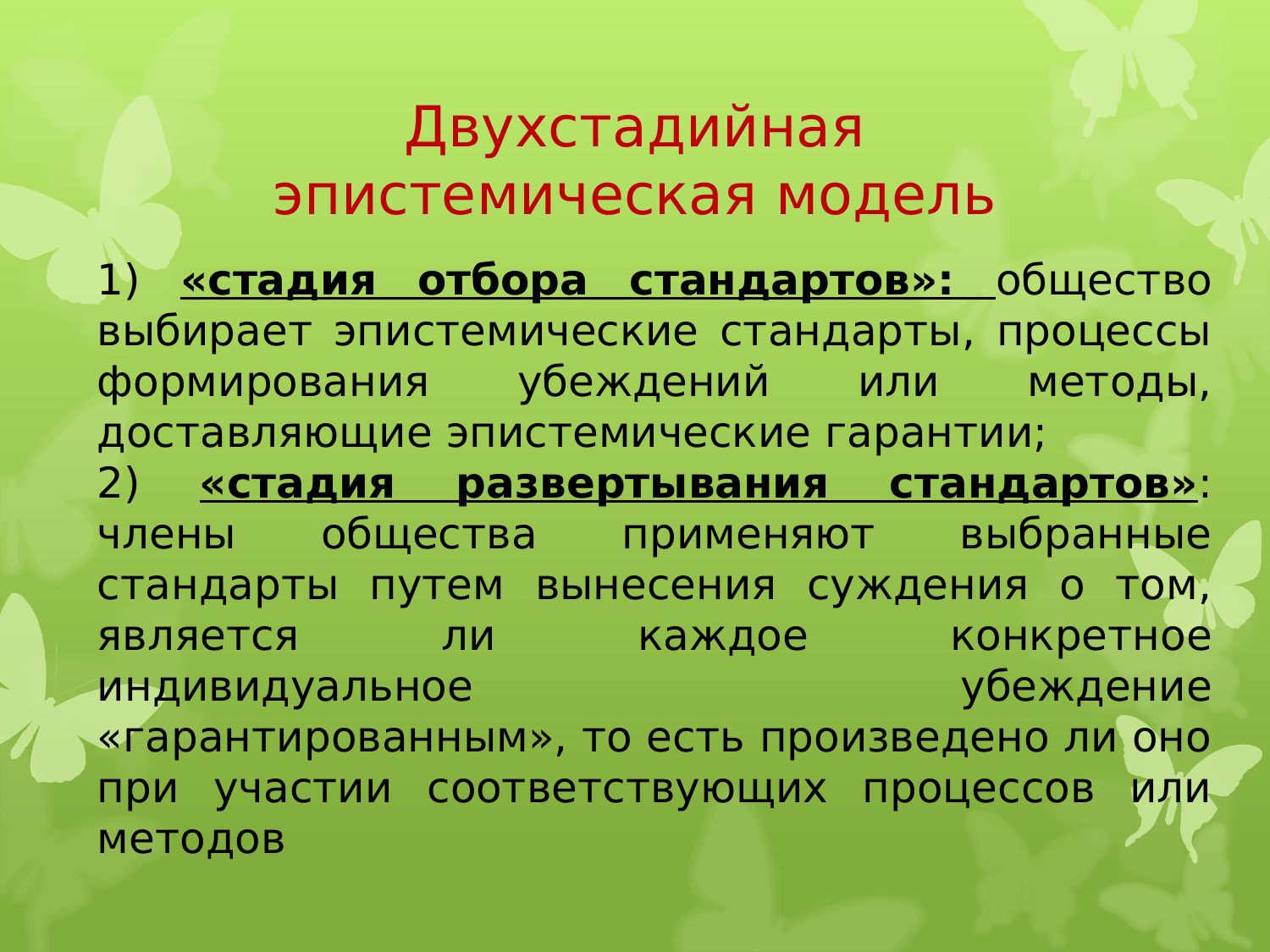

# Двухстадийная эпистемическая модель
1) «стадия отбора стандартов»: общество выбирает эпистемические стандарты, процессы формирования убеждений или методы, доставляющие эпистемические гарантии;
2) «стадия развертывания стандартов»: члены общества применяют выбранные стандарты путем вынесения суждения о том, является ли каждое конкретное индивидуальное убеждение «гарантированным», то есть произведено ли оно при участии соответствующих процессов или методов